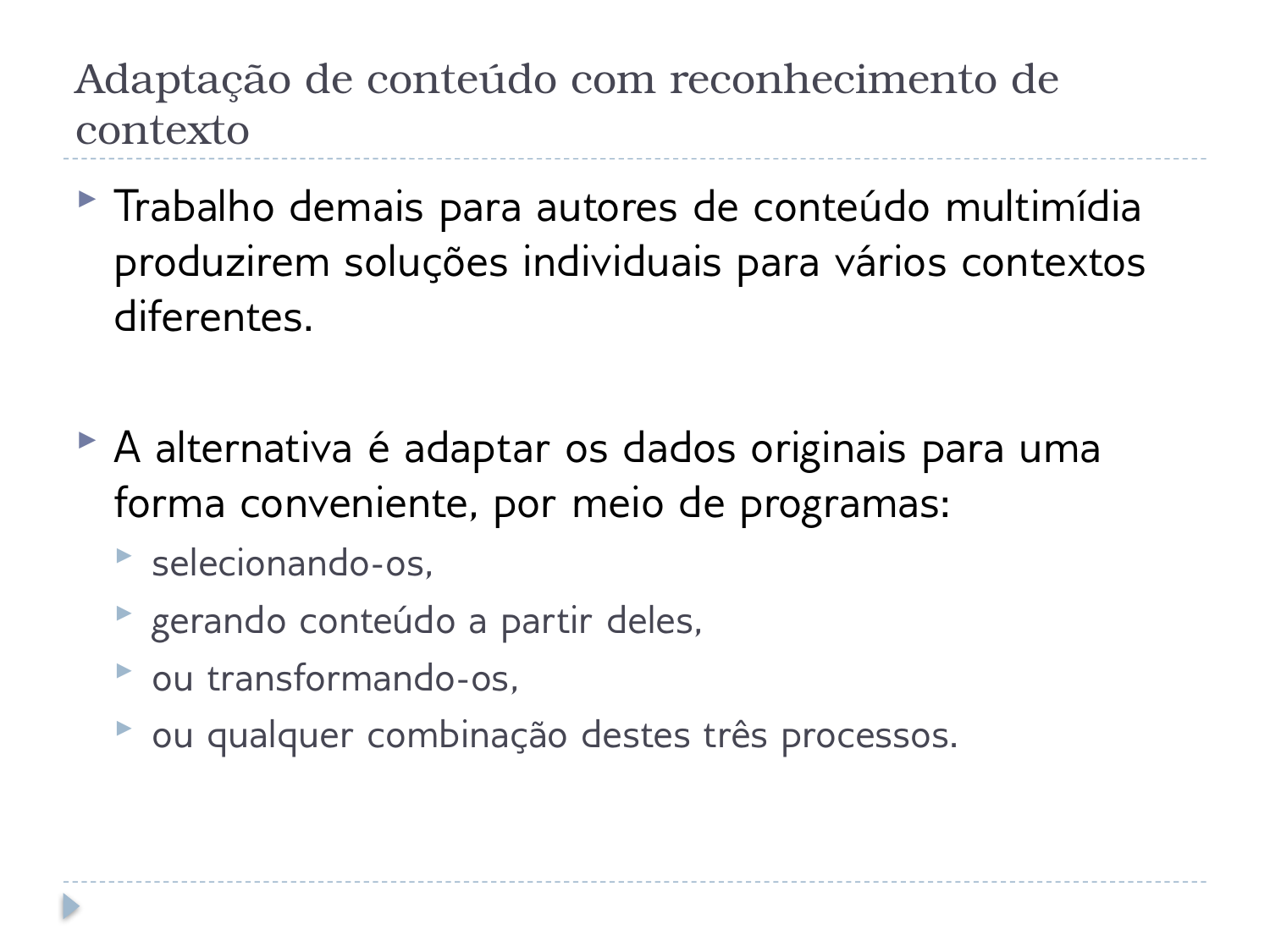

# Adaptação de conteúdo com reconhecimento de contexto
Trabalho demais para autores de conteúdo multimídia produzirem soluções individuais para vários contextos diferentes.

A alternativa é adaptar os dados originais para uma forma conveniente, por meio de programas:
selecionando-os,
gerando conteúdo a partir deles,
ou transformando-os,
ou qualquer combinação destes três processos.